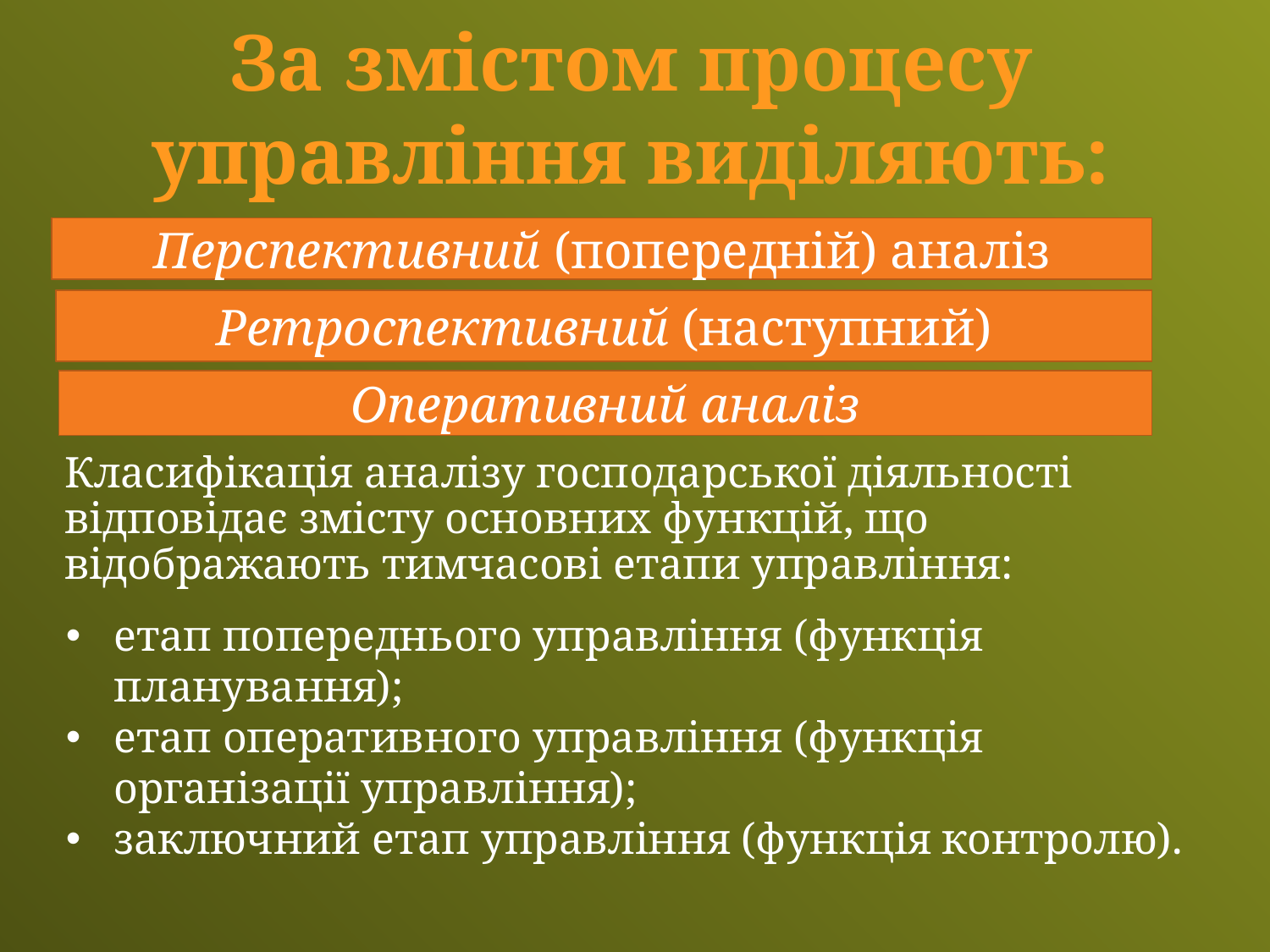

За змістом процесу управління виділяють:
Перспективний (попе­ред­ній) аналіз
Ретроспективний (наступний)
Оперативний аналіз
Класифікація аналізу господарської діяльності відповідає змісту основних функцій, що відображають тимчасові етапи управління:

етап попереднього управління (функція планування);
етап оперативного управління (функція організації управління);
заключний етап управління (функція контролю).